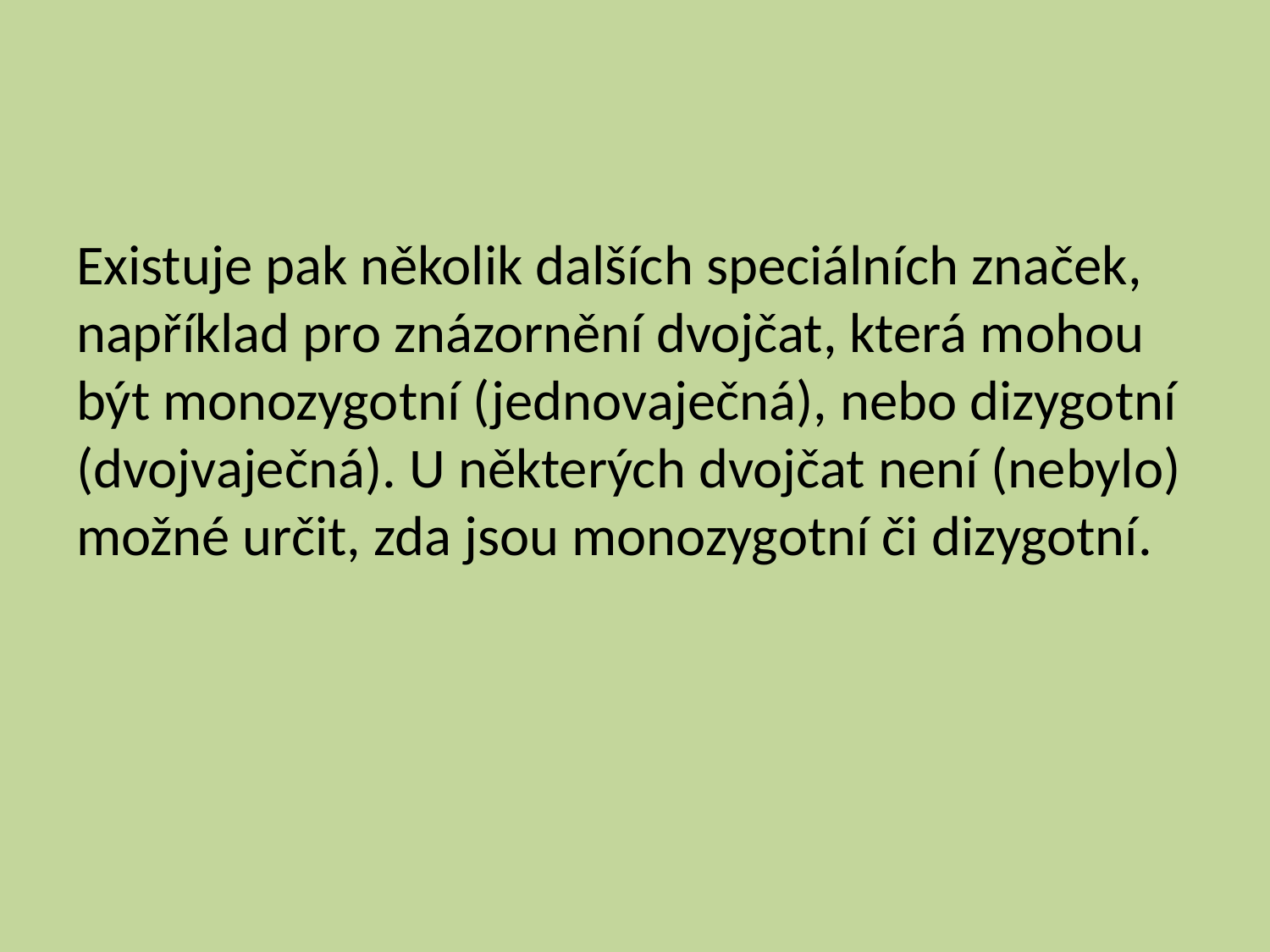

#
Existuje pak několik dalších speciálních značek, například pro znázornění dvojčat, která mohou být monozygotní (jednovaječná), nebo dizygotní (dvojvaječná). U některých dvojčat není (nebylo) možné určit, zda jsou monozygotní či dizygotní.